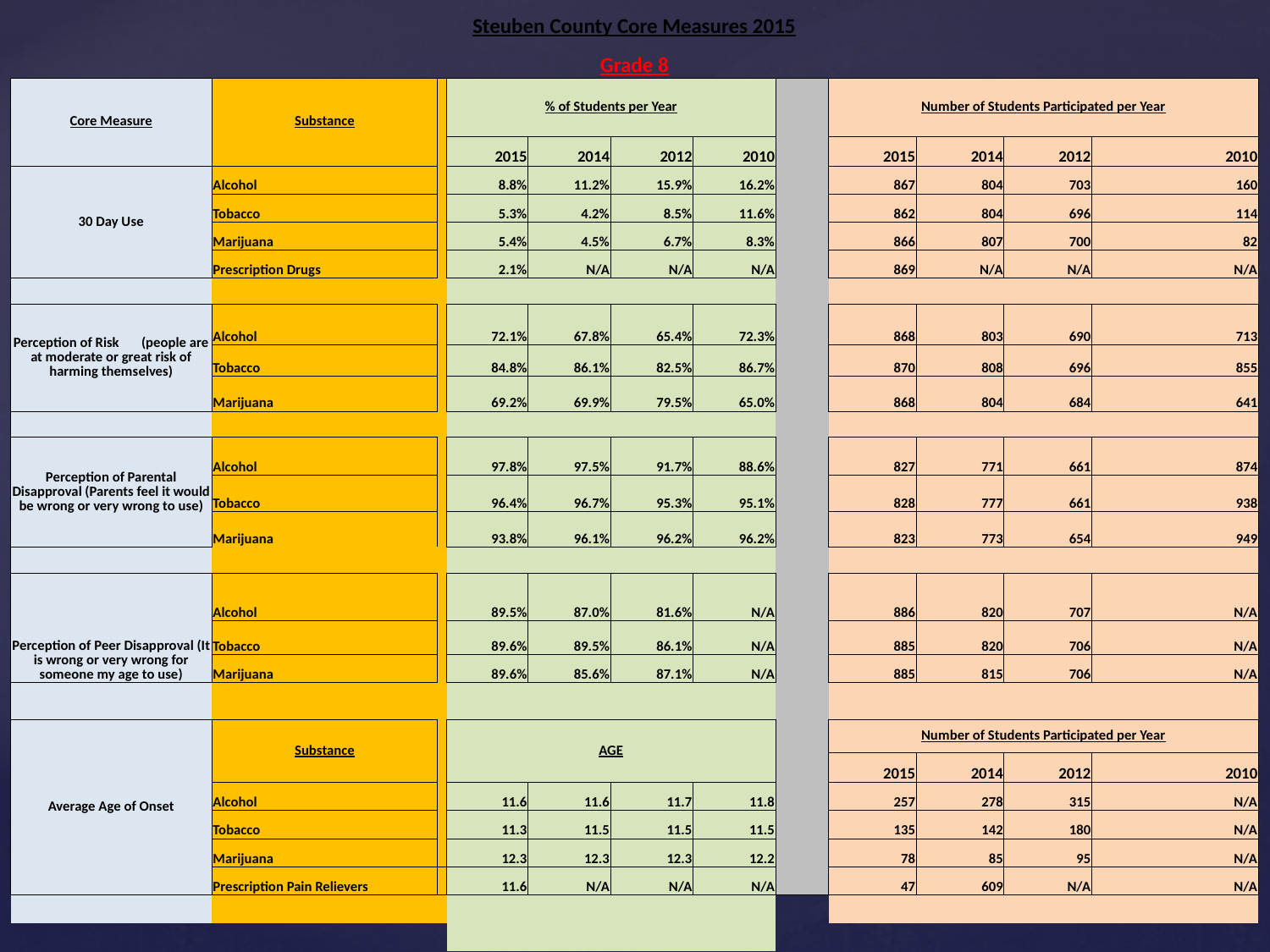

| Steuben County Core Measures 2015 |  |  |  |  |  |  |  |  |  |  |  |  |
| --- | --- | --- | --- | --- | --- | --- | --- | --- | --- | --- | --- | --- |
| Grade 8 |  |  |  |  |  |  |  |  |  |  |  |  |
| Core Measure | Substance |  | % of Students per Year |  |  |  |  | Number of Students Participated per Year |  |  |  |  |
|  |  |  |  |  |  |  |  |  |  |  |  |  |
|  |  |  | 2015 | 2014 | 2012 | 2010 |  | 2015 | 2014 | 2012 | 2010 |  |
| 30 Day Use | Alcohol |  | 8.8% | 11.2% | 15.9% | 16.2% |  | 867 | 804 | 703 | 160 |  |
|  | Tobacco |  | 5.3% | 4.2% | 8.5% | 11.6% |  | 862 | 804 | 696 | 114 |  |
|  | Marijuana |  | 5.4% | 4.5% | 6.7% | 8.3% |  | 866 | 807 | 700 | 82 |  |
|  | Prescription Drugs |  | 2.1% | N/A | N/A | N/A |  | 869 | N/A | N/A | N/A |  |
|  |  |  |  |  |  |  |  |  |  |  |  |  |
| Perception of Risk (people are at moderate or great risk of harming themselves) | Alcohol |  | 72.1% | 67.8% | 65.4% | 72.3% |  | 868 | 803 | 690 | 713 |  |
|  | Tobacco |  | 84.8% | 86.1% | 82.5% | 86.7% |  | 870 | 808 | 696 | 855 |  |
|  | Marijuana |  | 69.2% | 69.9% | 79.5% | 65.0% |  | 868 | 804 | 684 | 641 |  |
|  |  |  |  |  |  |  |  |  |  |  |  |  |
| Perception of Parental Disapproval (Parents feel it would be wrong or very wrong to use) | Alcohol |  | 97.8% | 97.5% | 91.7% | 88.6% |  | 827 | 771 | 661 | 874 |  |
|  | Tobacco |  | 96.4% | 96.7% | 95.3% | 95.1% |  | 828 | 777 | 661 | 938 |  |
|  | Marijuana |  | 93.8% | 96.1% | 96.2% | 96.2% |  | 823 | 773 | 654 | 949 |  |
|  |  |  |  |  |  |  |  |  |  |  |  |  |
| Perception of Peer Disapproval (It is wrong or very wrong for someone my age to use) | Alcohol |  | 89.5% | 87.0% | 81.6% | N/A |  | 886 | 820 | 707 | N/A |  |
|  | Tobacco |  | 89.6% | 89.5% | 86.1% | N/A |  | 885 | 820 | 706 | N/A |  |
|  | Marijuana |  | 89.6% | 85.6% | 87.1% | N/A |  | 885 | 815 | 706 | N/A |  |
|  |  |  |  |  |  |  |  |  |  |  |  |  |
| Average Age of Onset | Substance |  | AGE |  |  |  |  | Number of Students Participated per Year |  |  |  |  |
|  |  |  |  |  |  |  |  | 2015 | 2014 | 2012 | 2010 |  |
|  | Alcohol |  | 11.6 | 11.6 | 11.7 | 11.8 |  | 257 | 278 | 315 | N/A |  |
|  | Tobacco |  | 11.3 | 11.5 | 11.5 | 11.5 |  | 135 | 142 | 180 | N/A |  |
|  | Marijuana |  | 12.3 | 12.3 | 12.3 | 12.2 |  | 78 | 85 | 95 | N/A |  |
|  | Prescription Pain Relievers |  | 11.6 | N/A | N/A | N/A |  | 47 | 609 | N/A | N/A |  |
|  |  |  |  |  |  |  |  |  |  |  |  |  |
|  |  |  |  |  |  |  |  |  |  |  |  |  |